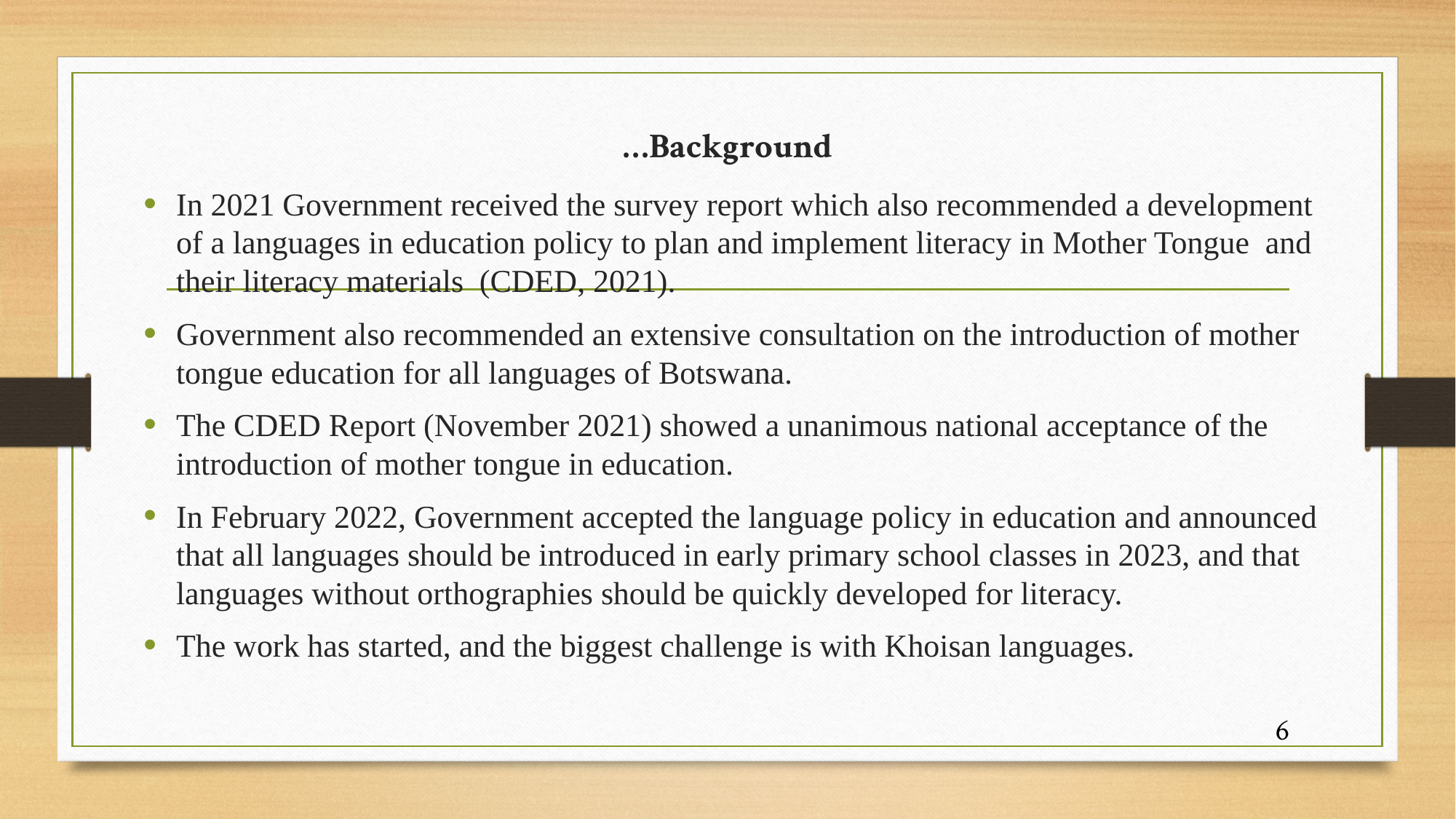

# …Background
In 2021 Government received the survey report which also recommended a development of a languages in education policy to plan and implement literacy in Mother Tongue  and their literacy materials  (CDED, 2021).
Government also recommended an extensive consultation on the introduction of mother tongue education for all languages of Botswana.
The CDED Report (November 2021) showed a unanimous national acceptance of the introduction of mother tongue in education.
In February 2022, Government accepted the language policy in education and announced that all languages should be introduced in early primary school classes in 2023, and that languages without orthographies should be quickly developed for literacy.
The work has started, and the biggest challenge is with Khoisan languages.

6